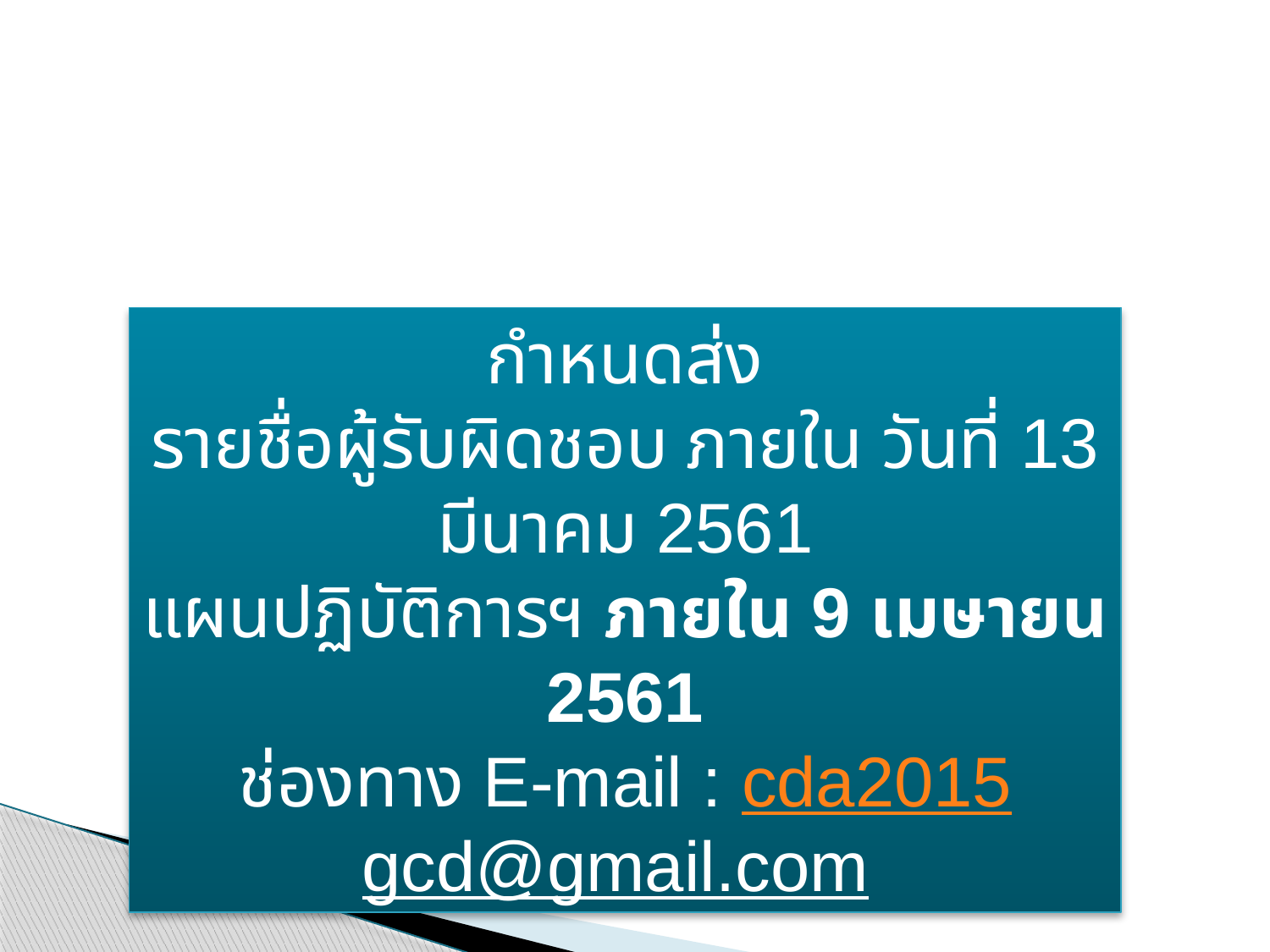

กำหนดส่ง
รายชื่อผู้รับผิดชอบ ภายใน วันที่ 13 มีนาคม 2561
แผนปฏิบัติการฯ ภายใน 9 เมษายน 2561
ช่องทาง E-mail : cda2015gcd@gmail.com